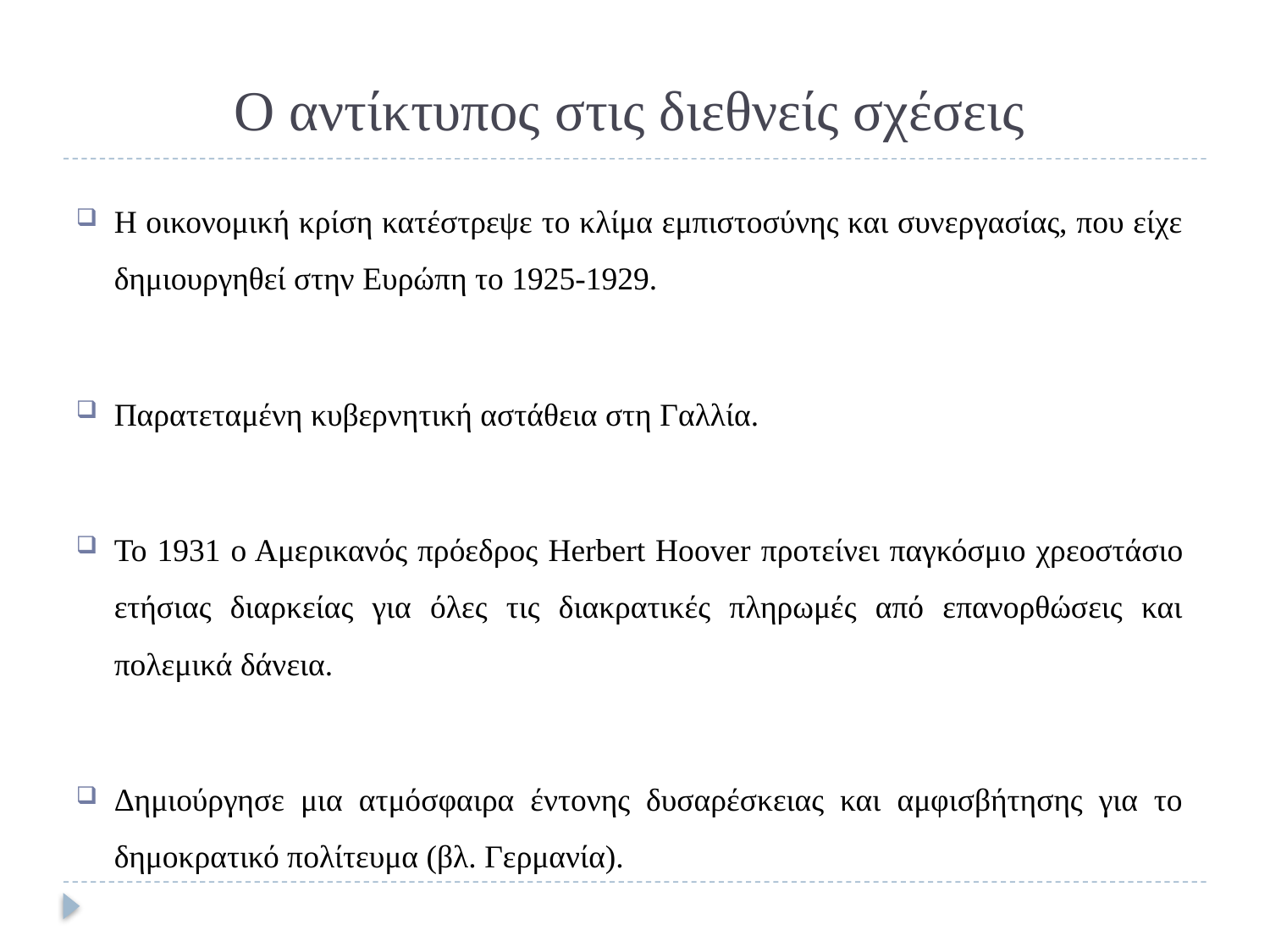

# Ο αντίκτυπος στις διεθνείς σχέσεις
Η οικονομική κρίση κατέστρεψε το κλίμα εμπιστοσύνης και συνεργασίας, που είχε δημιουργηθεί στην Ευρώπη το 1925-1929.

Παρατεταμένη κυβερνητική αστάθεια στη Γαλλία.

Το 1931 ο Αμερικανός πρόεδρος Herbert Hoover προτείνει παγκόσμιο χρεοστάσιο ετήσιας διαρκείας για όλες τις διακρατικές πληρωμές από επανορθώσεις και πολεμικά δάνεια.

Δημιούργησε μια ατμόσφαιρα έντονης δυσαρέσκειας και αμφισβήτησης για το δημοκρατικό πολίτευμα (βλ. Γερμανία).